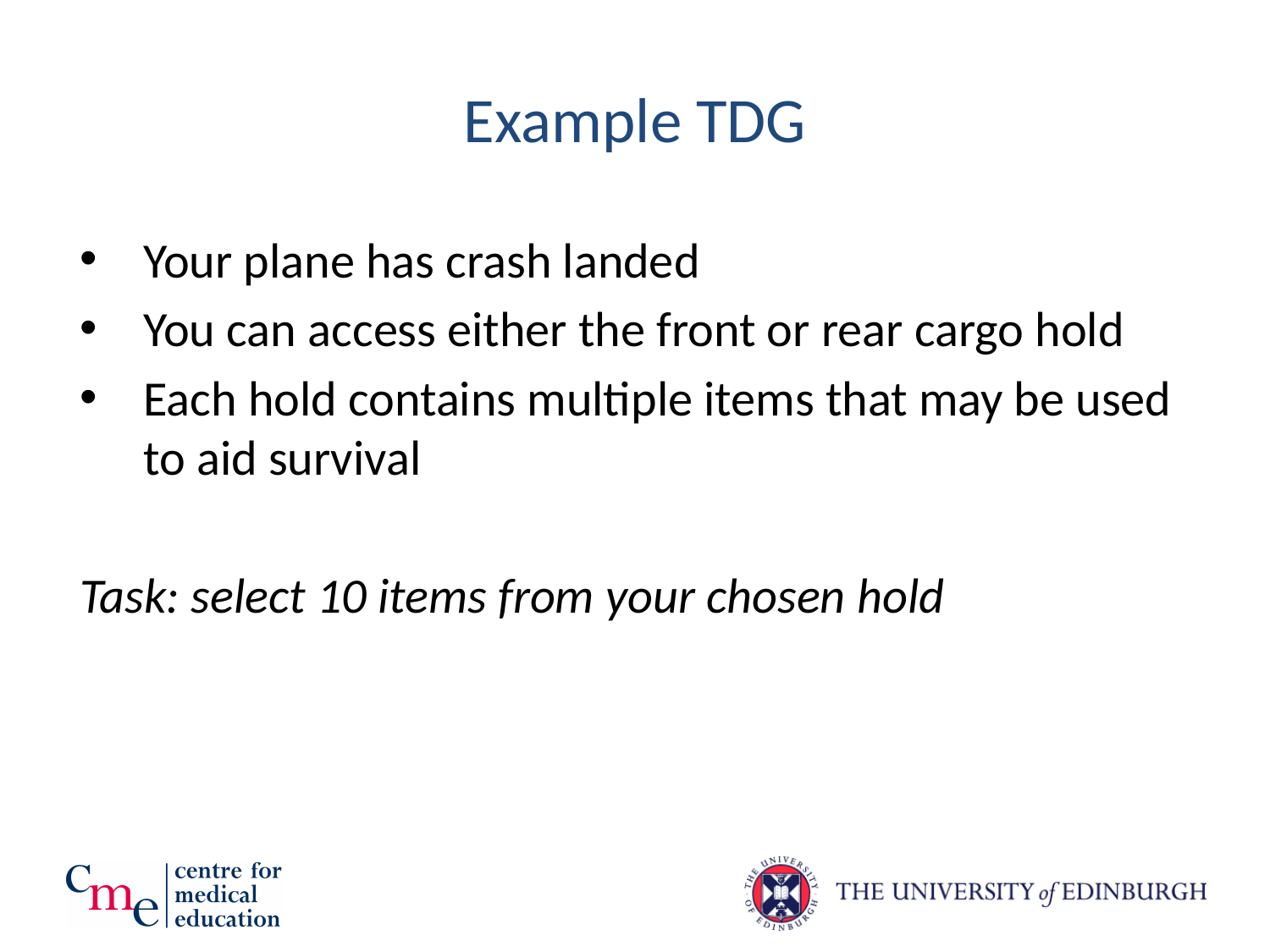

# Example TDG
Your plane has crash landed
You can access either the front or rear cargo hold
Each hold contains multiple items that may be used to aid survival

Task: select 10 items from your chosen hold